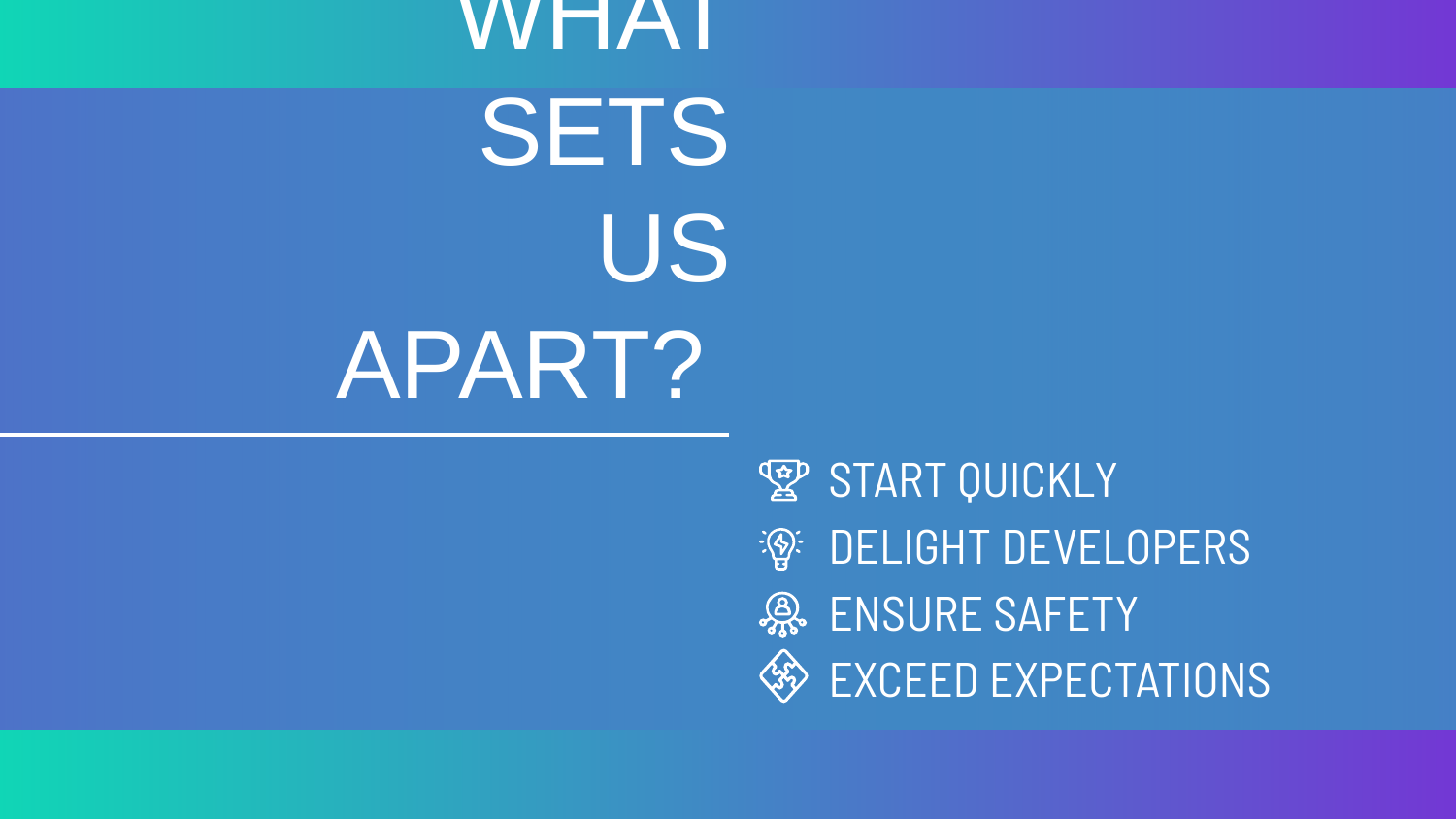

# WHAT SETS US APART?
START QUICKLY

DELIGHT DEVELOPERS

ENSURE SAFETY

EXCEED EXPECTATIONS